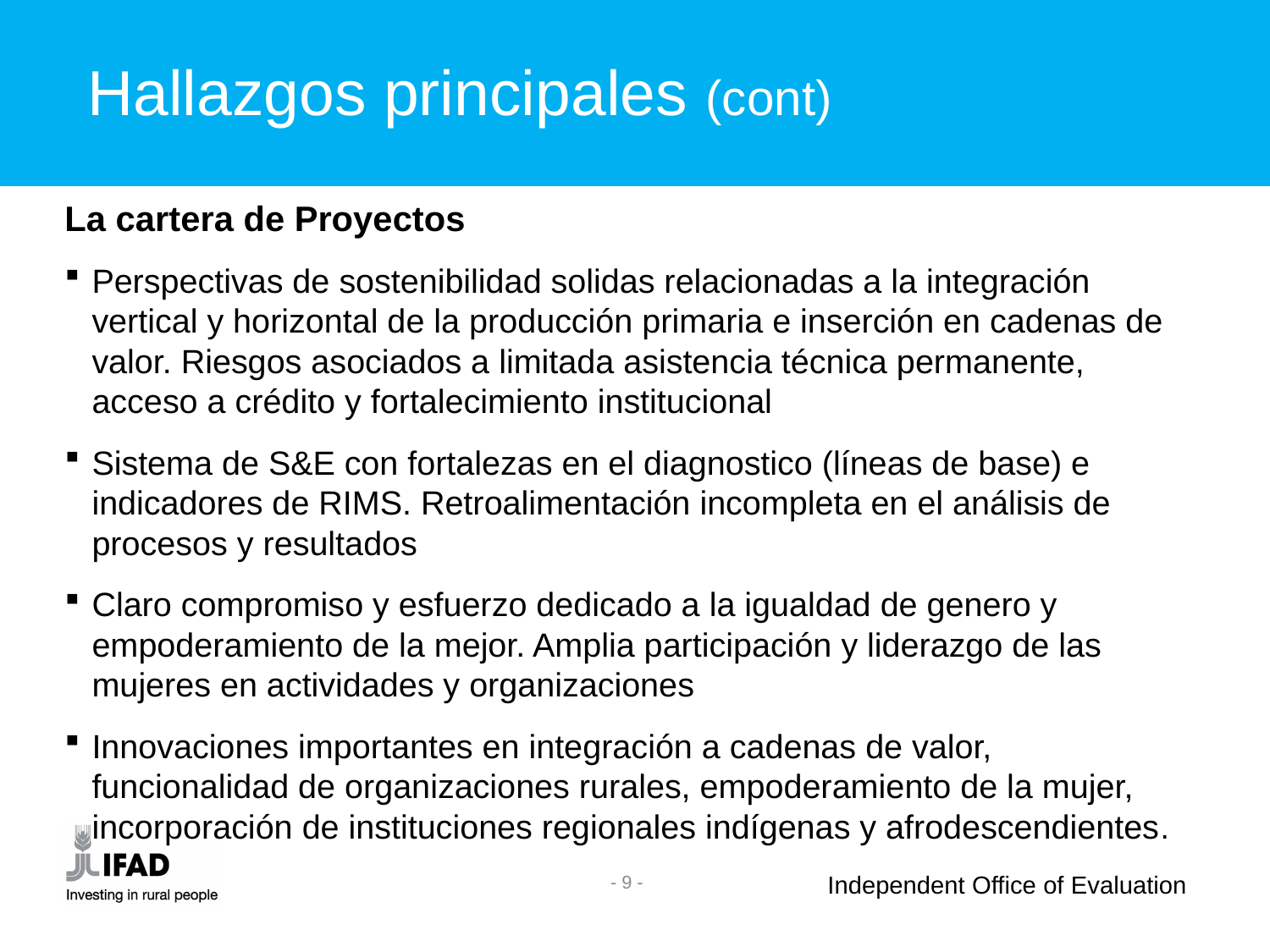

Hallazgos principales (cont)
La cartera de Proyectos
Perspectivas de sostenibilidad solidas relacionadas a la integración vertical y horizontal de la producción primaria e inserción en cadenas de valor. Riesgos asociados a limitada asistencia técnica permanente, acceso a crédito y fortalecimiento institucional
Sistema de S&E con fortalezas en el diagnostico (líneas de base) e indicadores de RIMS. Retroalimentación incompleta en el análisis de procesos y resultados
Claro compromiso y esfuerzo dedicado a la igualdad de genero y empoderamiento de la mejor. Amplia participación y liderazgo de las mujeres en actividades y organizaciones
Innovaciones importantes en integración a cadenas de valor, funcionalidad de organizaciones rurales, empoderamiento de la mujer, incorporación de instituciones regionales indígenas y afrodescendientes.

- 9 -